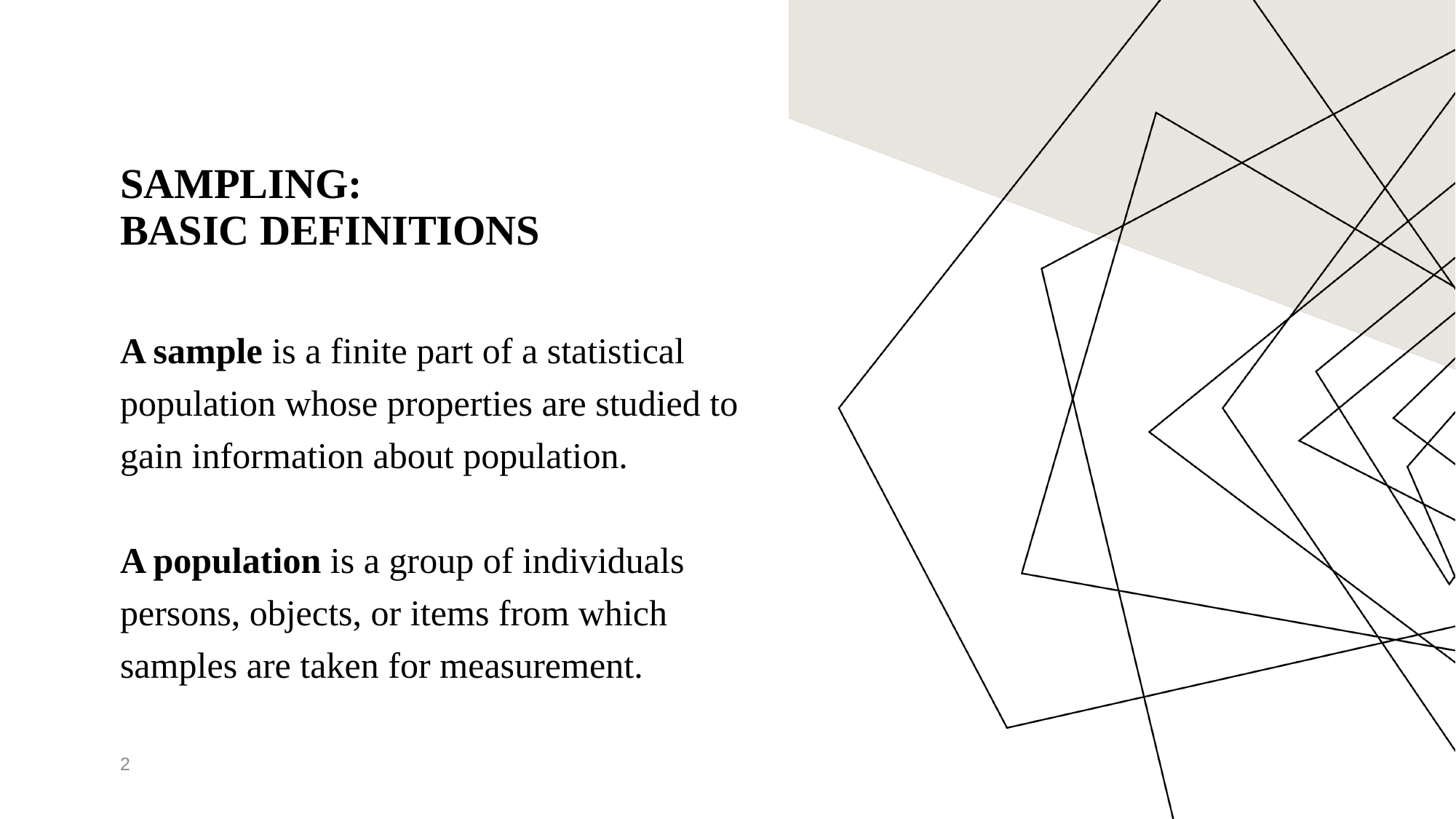

# Sampling: Basic definitions
A sample is a finite part of a statistical population whose properties are studied to gain information about population.

A population is a group of individuals persons, objects, or items from which samples are taken for measurement.

2